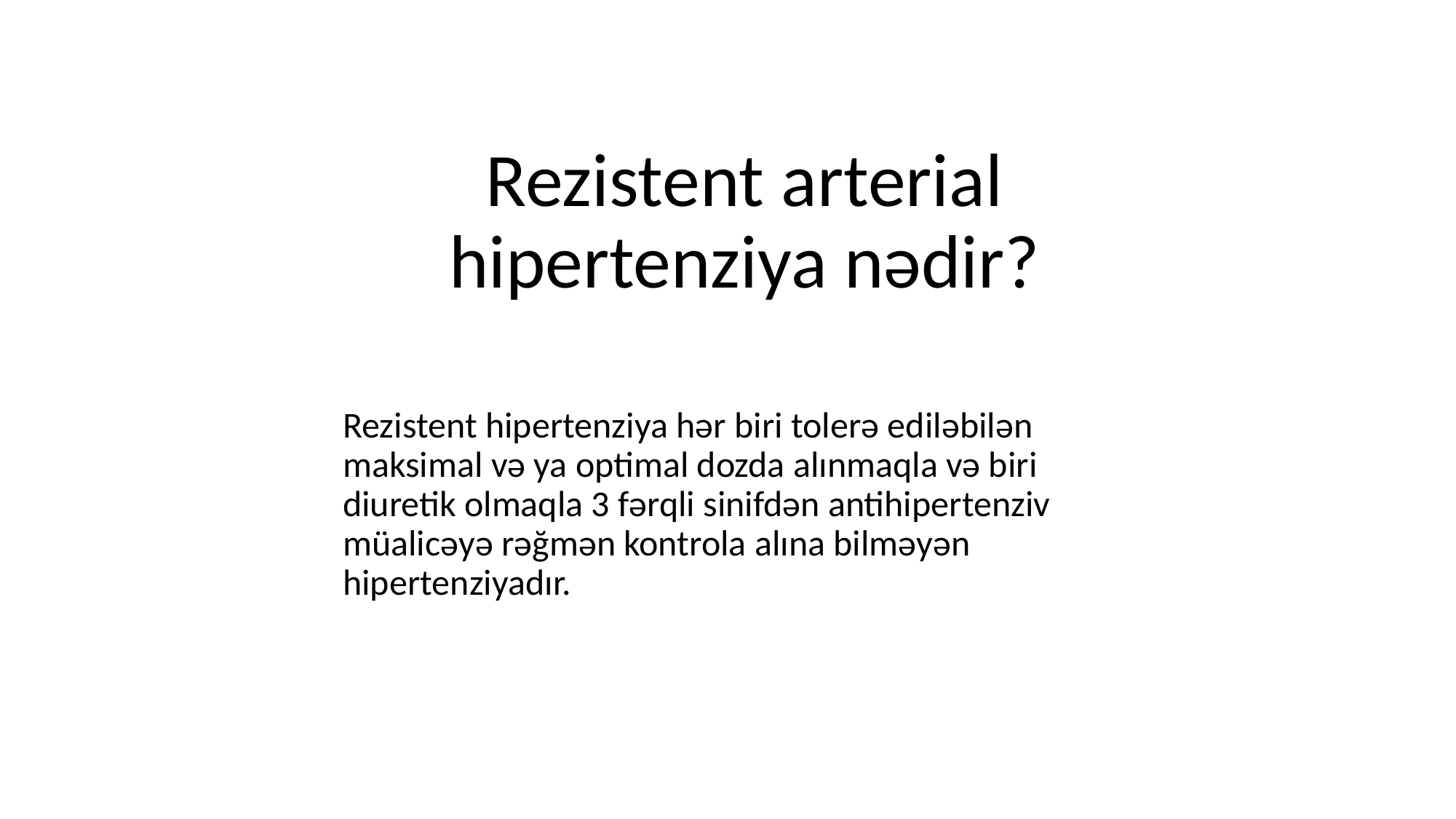

# Rezistent arterial hipertenziya nədir?
Rezistent hipertenziya hər biri tolerə ediləbilən maksimal və ya optimal dozda alınmaqla və biri diuretik olmaqla 3 fərqli sinifdən antihipertenziv müalicəyə rəğmən kontrola alına bilməyən hipertenziyadır.